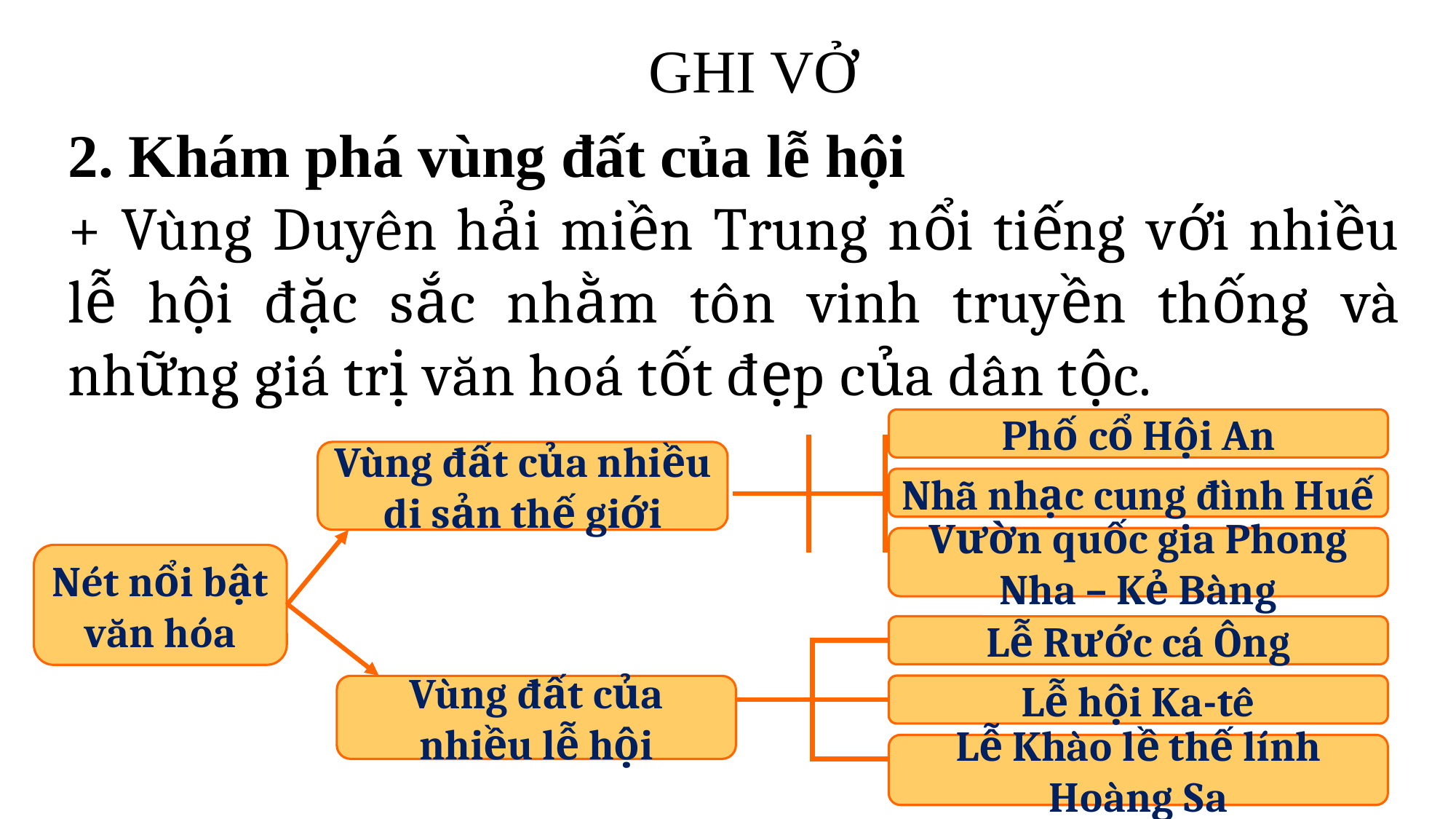

GHI VỞ
2. Khám phá vùng đất của lễ hội
+ Vùng Duyên hải miền Trung nổi tiếng với nhiều lễ hội đặc sắc nhằm tôn vinh truyền thống và những giá trị văn hoá tốt đẹp của dân tộc.
Phố cổ Hội An
Vùng đất của nhiều di sản thế giới
Nhã nhạc cung đình Huế
Vườn quốc gia Phong Nha – Kẻ Bàng
Nét nổi bật văn hóa
Lễ Rước cá Ông
Lễ hội Ka-tê
Vùng đất của nhiều lễ hội
Lễ Khào lề thế lính Hoàng Sa